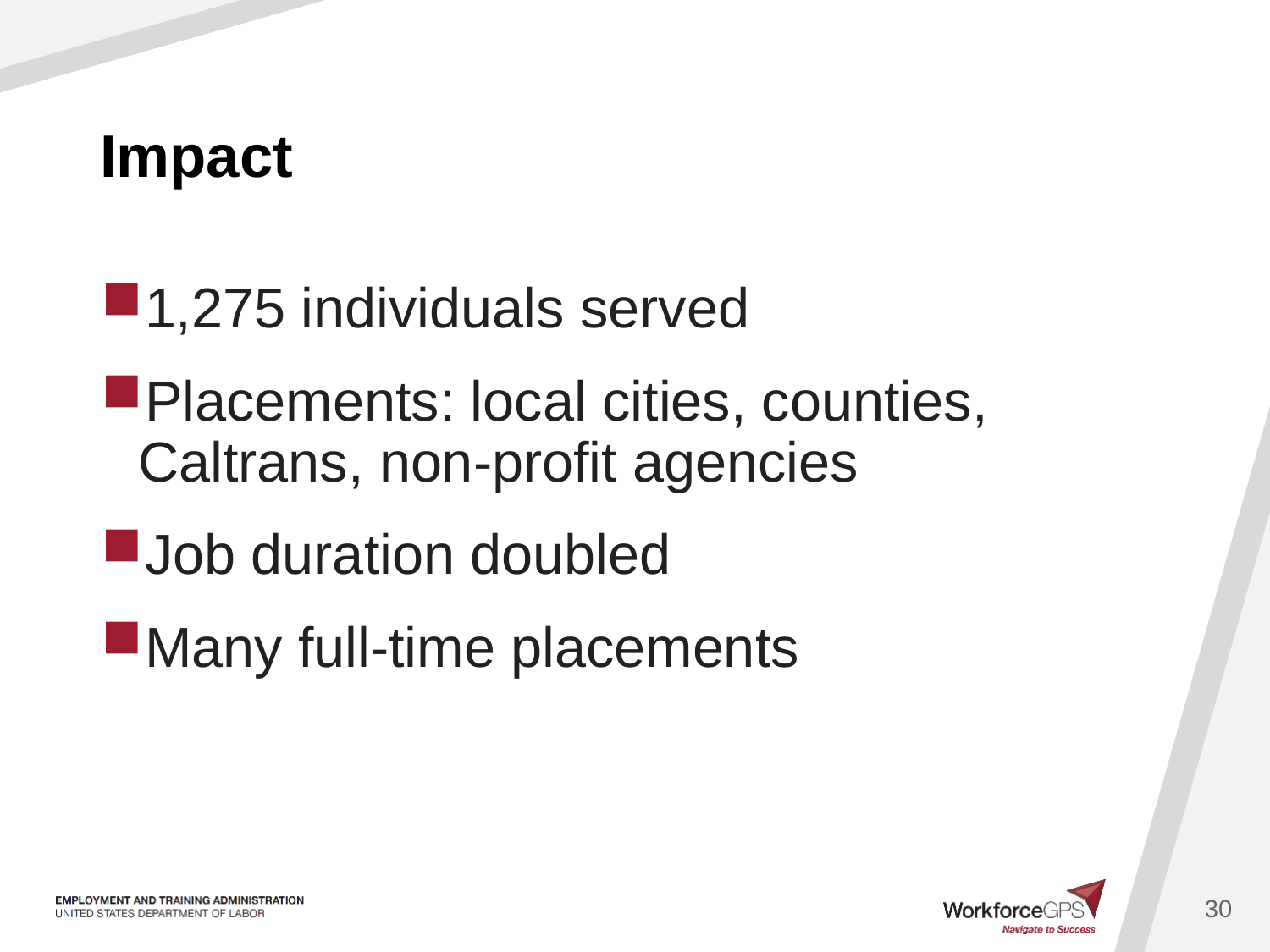

# Impact
1,275 individuals served
Placements: local cities, counties, Caltrans, non-profit agencies
Job duration doubled
Many full-time placements
30